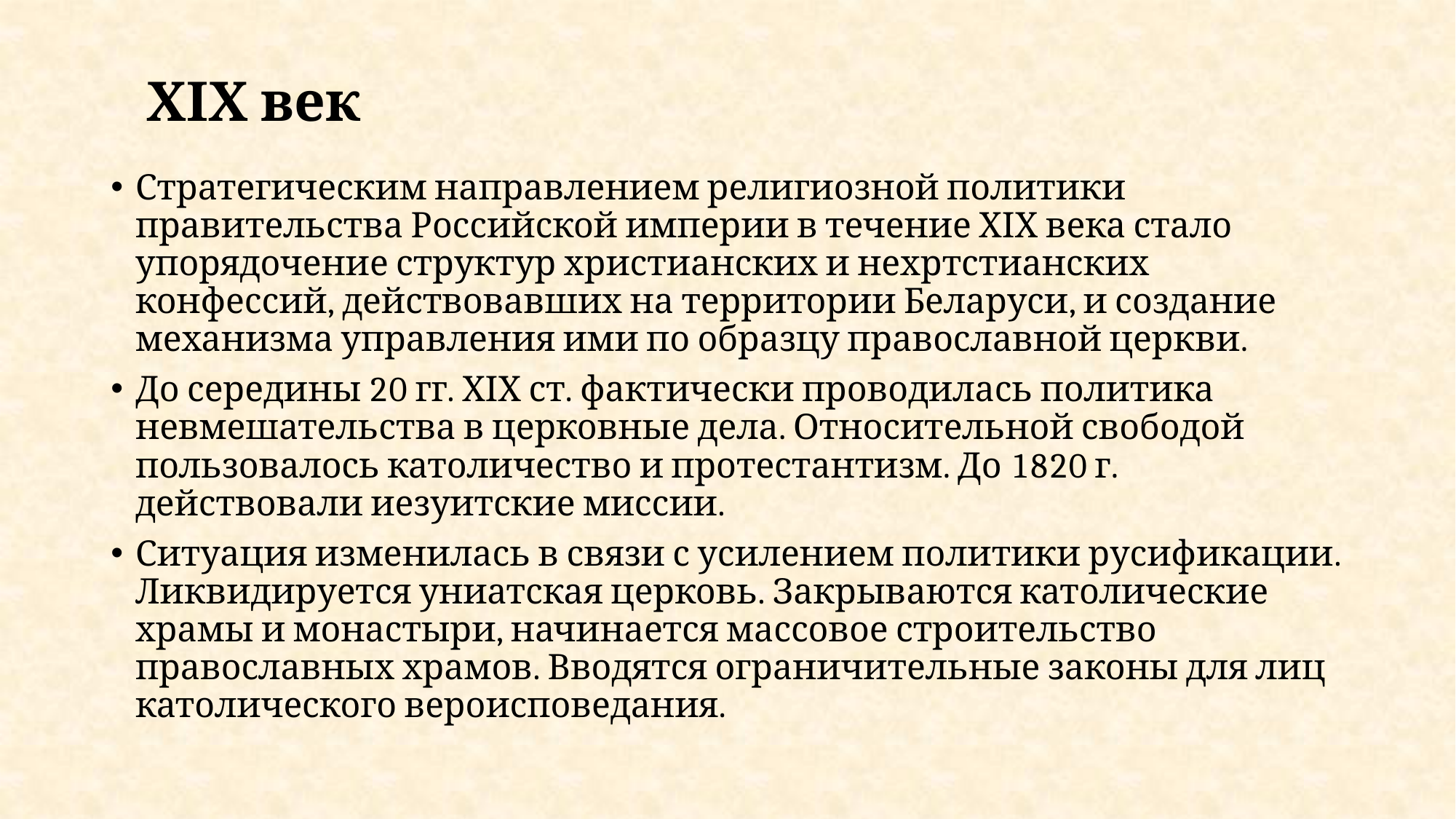

# ХІХ век
Стратегическим направлением религиозной политики правительства Российской империи в течение ХІХ века стало упорядочение структур христианских и нехртстианских конфессий, действовавших на территории Беларуси, и создание механизма управления ими по образцу православной церкви.
До середины 20 гг. ХІХ ст. фактически проводилась политика невмешательства в церковные дела. Относительной свободой пользовалось католичество и протестантизм. До 1820 г. действовали иезуитские миссии.
Ситуация изменилась в связи с усилением политики русификации. Ликвидируется униатская церковь. Закрываются католические храмы и монастыри, начинается массовое строительство православных храмов. Вводятся ограничительные законы для лиц католического вероисповедания.